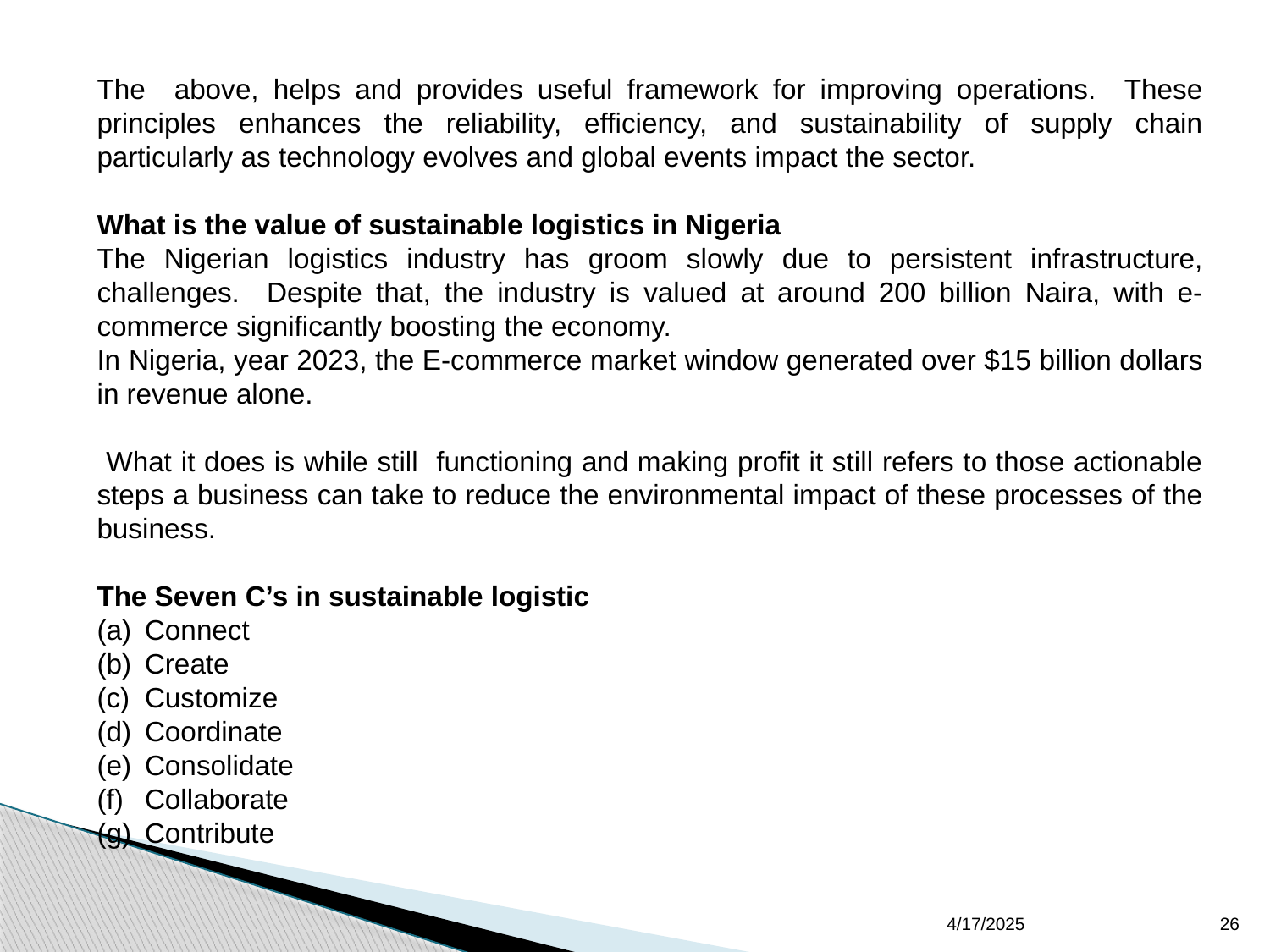

The  above, helps and provides useful framework for improving operations.  These principles enhances the reliability, efficiency, and sustainability of supply chain particularly as technology evolves and global events impact the sector.

What is the value of sustainable logistics in Nigeria
The Nigerian logistics industry has groom slowly due to persistent infrastructure, challenges.  Despite that, the industry is valued at around 200 billion Naira, with e-commerce significantly boosting the economy.
In Nigeria, year 2023, the E-commerce market window generated over $15 billion dollars in revenue alone.

 What it does is while still  functioning and making profit it still refers to those actionable steps a business can take to reduce the environmental impact of these processes of the business.

The Seven C’s in sustainable logistic
Connect
Create
Customize
Coordinate
Consolidate
Collaborate
Contribute

4/17/2025
26